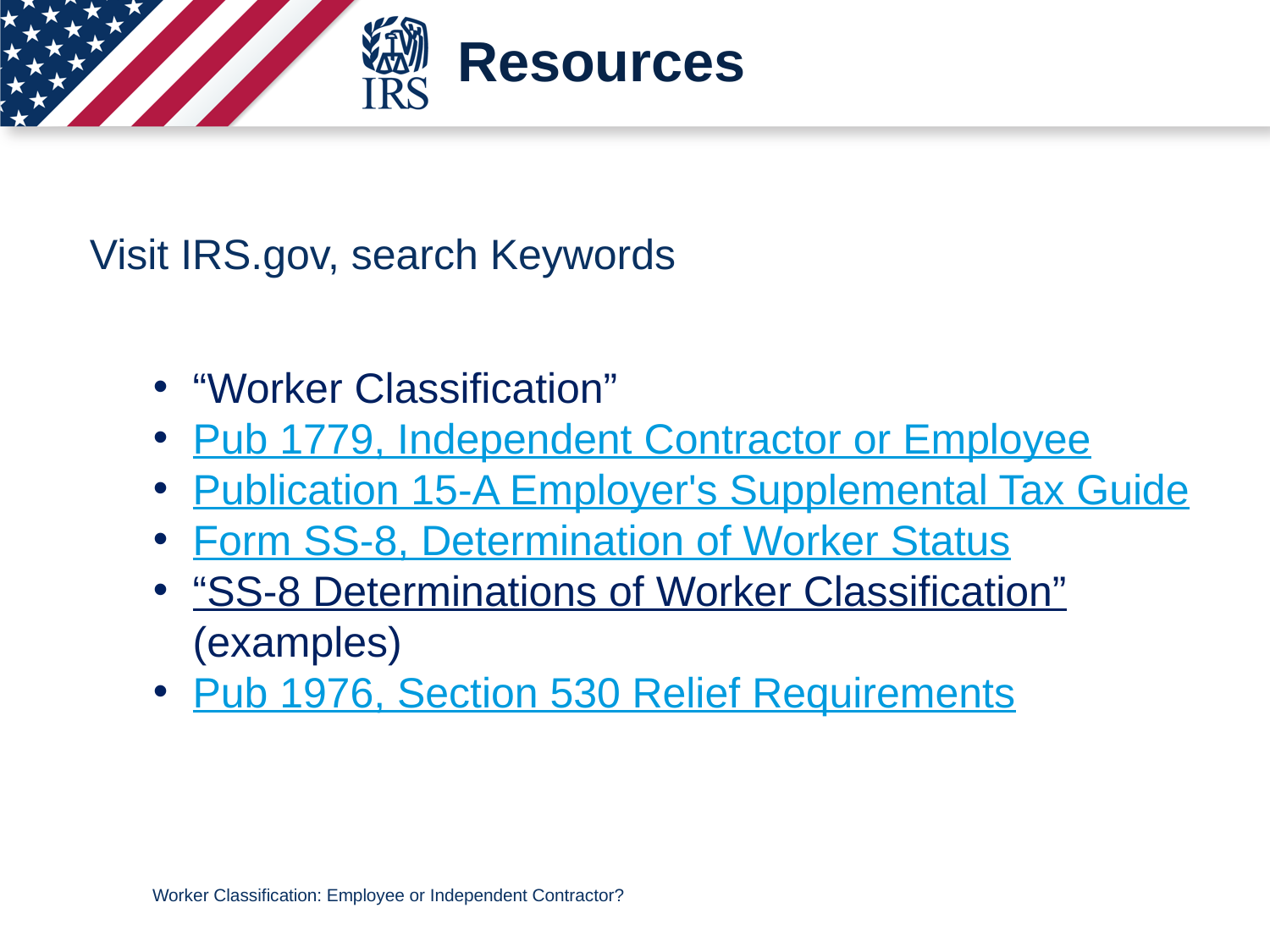

Resources

Visit IRS.gov, search Keywords

“Worker Classification”
Pub 1779, Independent Contractor or Employee
Publication 15-A Employer's Supplemental Tax Guide
Form SS-8, Determination of Worker Status
“SS-8 Determinations of Worker Classification” (examples)
Pub 1976, Section 530 Relief Requirements
15
Worker Classification: Employee or Independent Contractor?